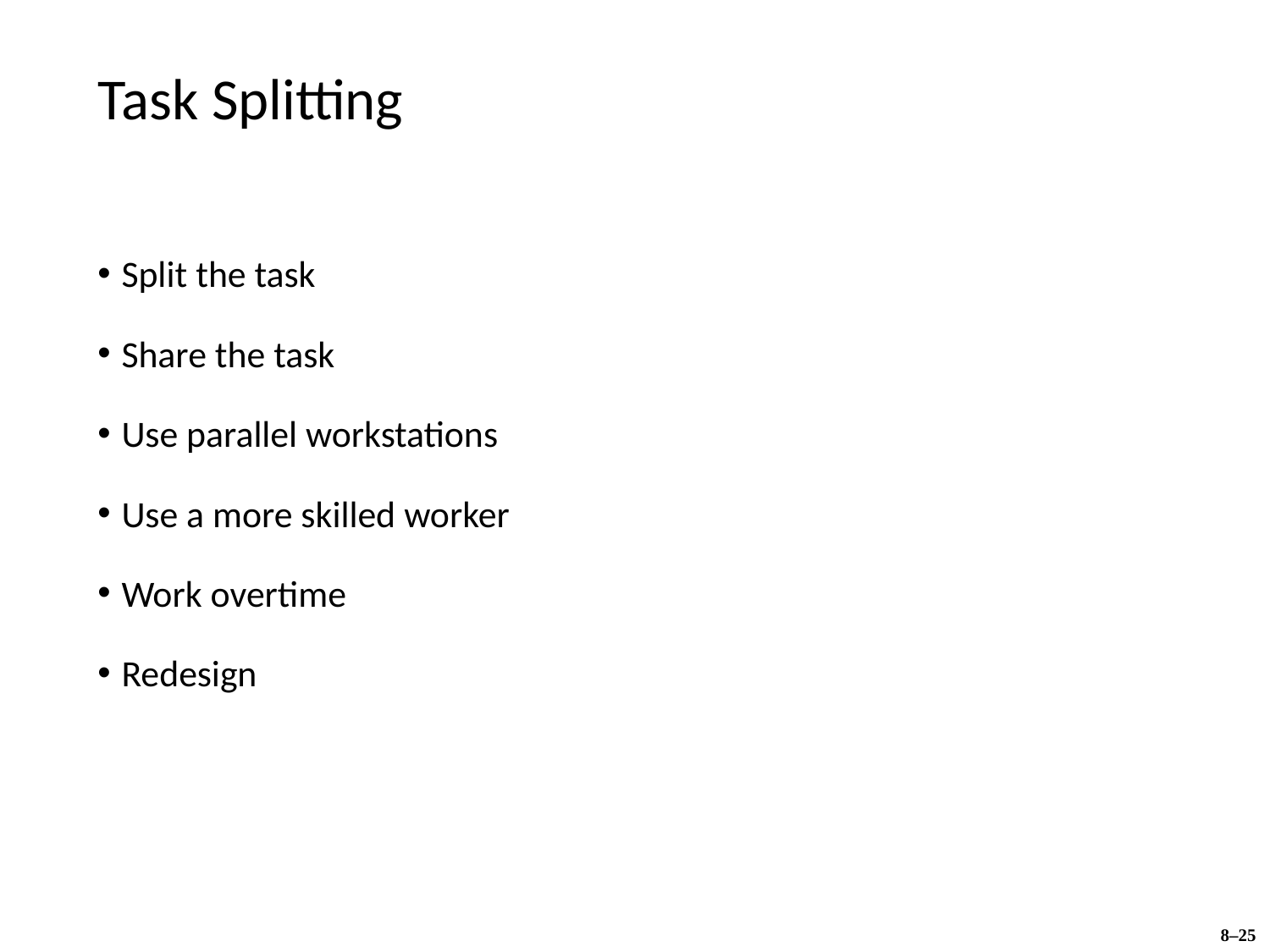

# Task Splitting
Split the task
Share the task
Use parallel workstations
Use a more skilled worker
Work overtime
Redesign